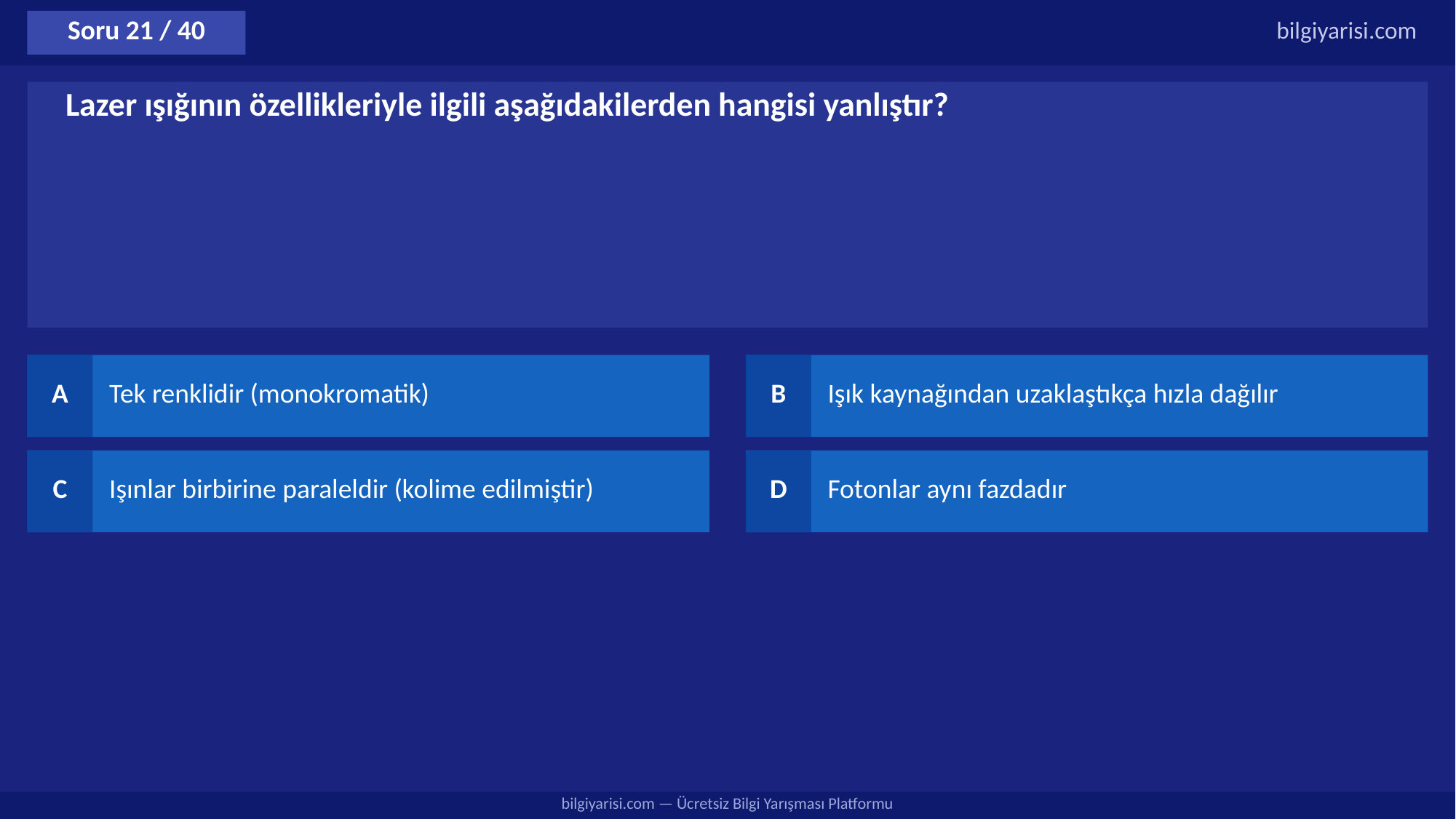

Soru 21 / 40
bilgiyarisi.com

Lazer ışığının özellikleriyle ilgili aşağıdakilerden hangisi yanlıştır?

A
Tek renklidir (monokromatik)

B
Işık kaynağından uzaklaştıkça hızla dağılır

C
Işınlar birbirine paraleldir (kolime edilmiştir)

D
Fotonlar aynı fazdadır
bilgiyarisi.com — Ücretsiz Bilgi Yarışması Platformu